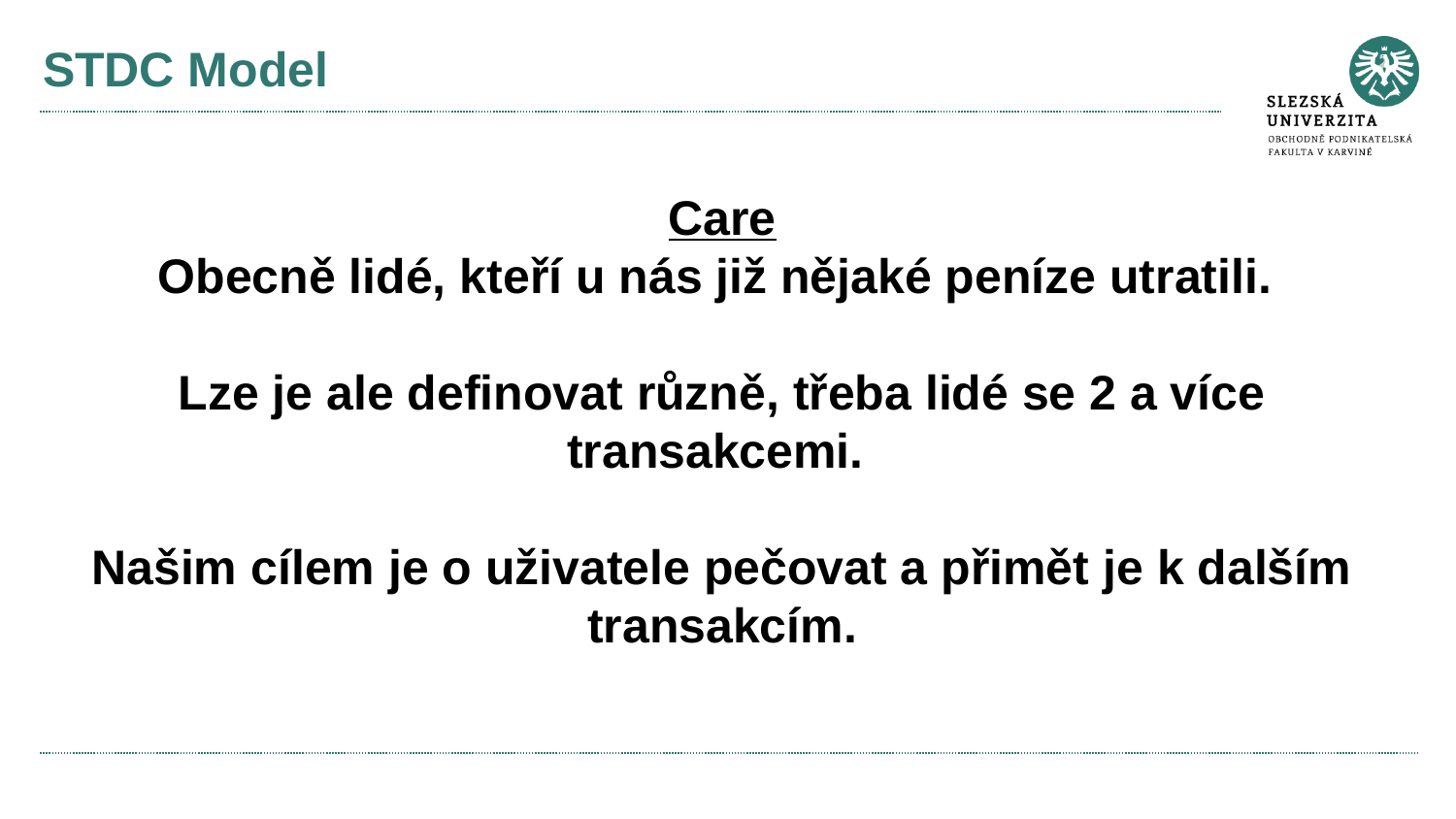

# STDC Model
Care
Obecně lidé, kteří u nás již nějaké peníze utratili.

Lze je ale definovat různě, třeba lidé se 2 a více transakcemi.

Našim cílem je o uživatele pečovat a přimět je k dalším transakcím.